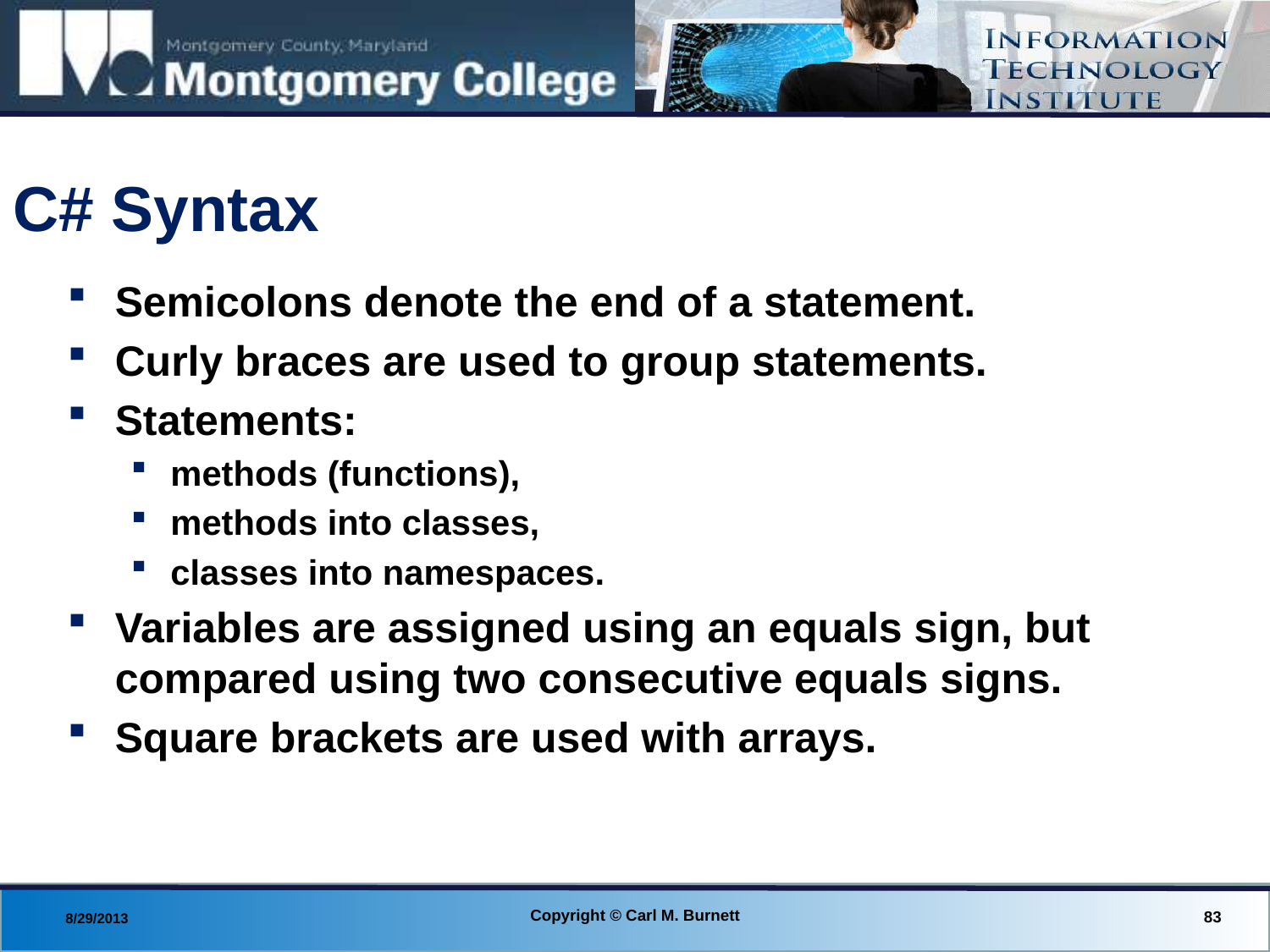

# C# Syntax
Semicolons denote the end of a statement.
Curly braces are used to group statements.
Statements:
methods (functions),
methods into classes,
classes into namespaces.
Variables are assigned using an equals sign, but compared using two consecutive equals signs.
Square brackets are used with arrays.
Copyright © Carl M. Burnett
83
8/29/2013